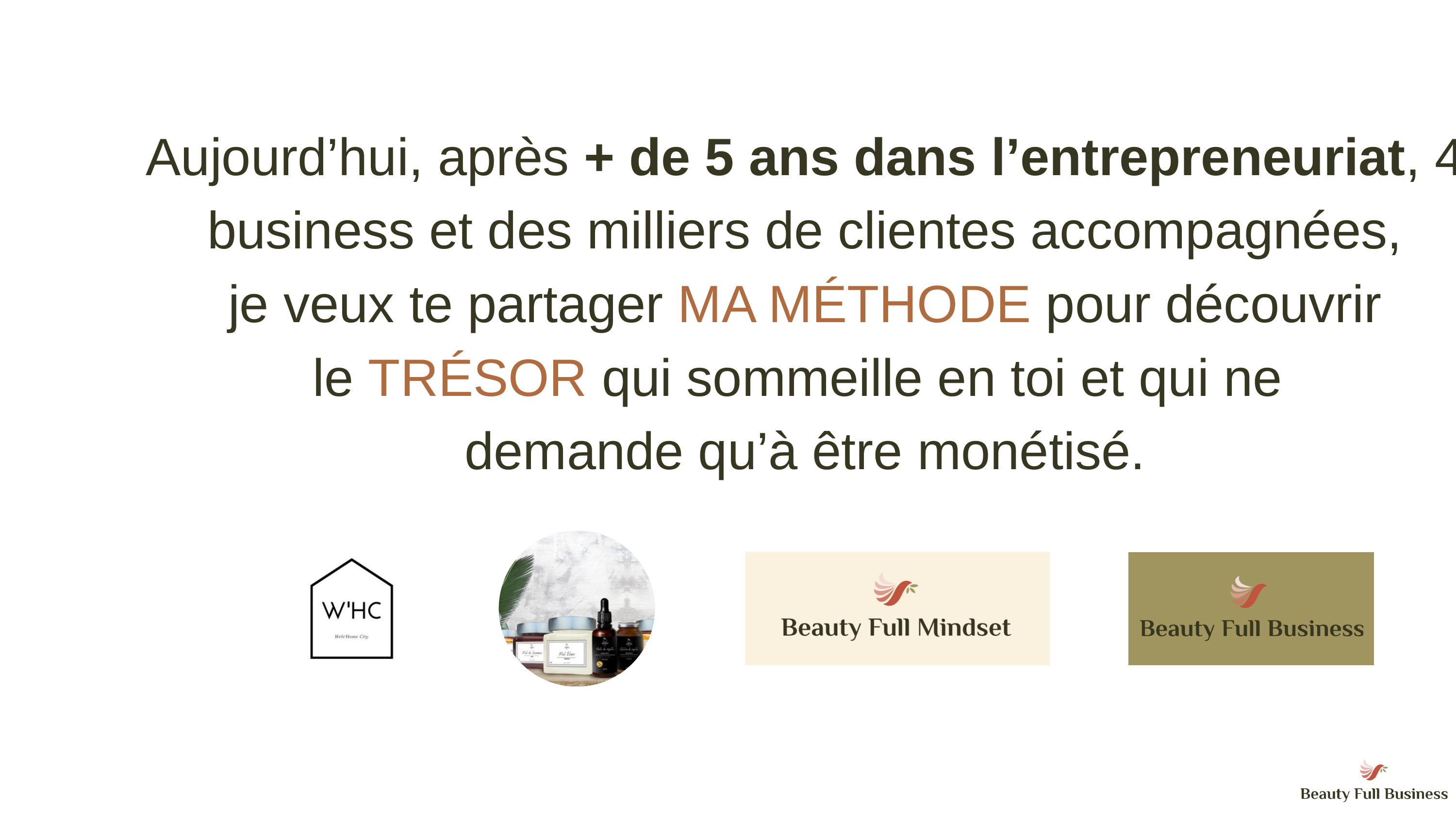

Aujourd’hui, après + de 5 ans dans l’entrepreneuriat, 4 business et des milliers de clientes accompagnées,
 je veux te partager MA MÉTHODE pour découvrir
le TRÉSOR qui sommeille en toi et qui ne
demande qu’à être monétisé.